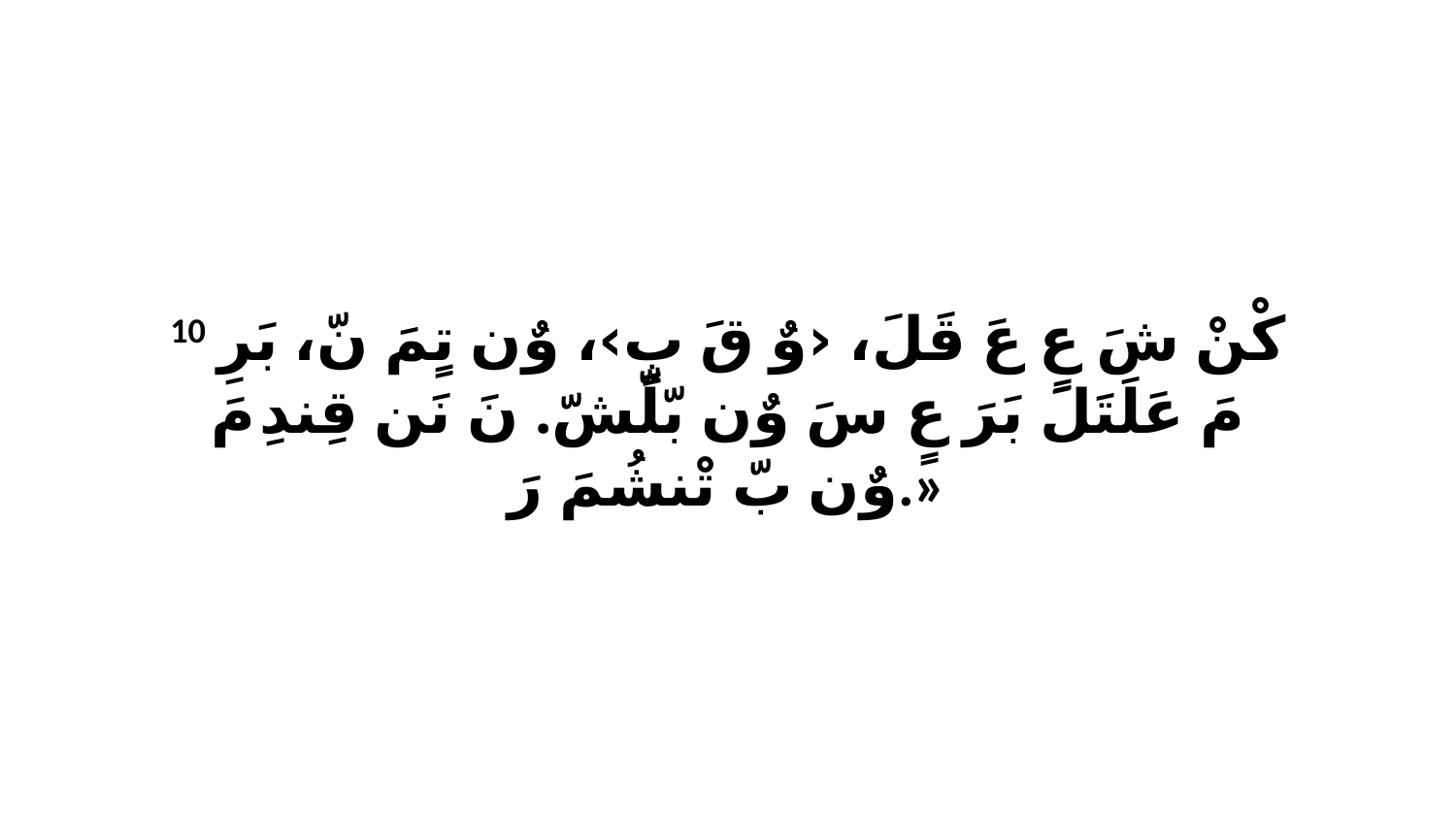

10 كْنْ شَ عٍ عَ قَلَ، ‹وٌ قَ بٍ›، وٌن تٍمَ نّ، بَرِ مَ عَلَتَلَ بَرَ عٍ سَ وٌن بّلّشّ. نَ نَن قِندِ مَ وٌن بّ تْنشُمَ رَ.»